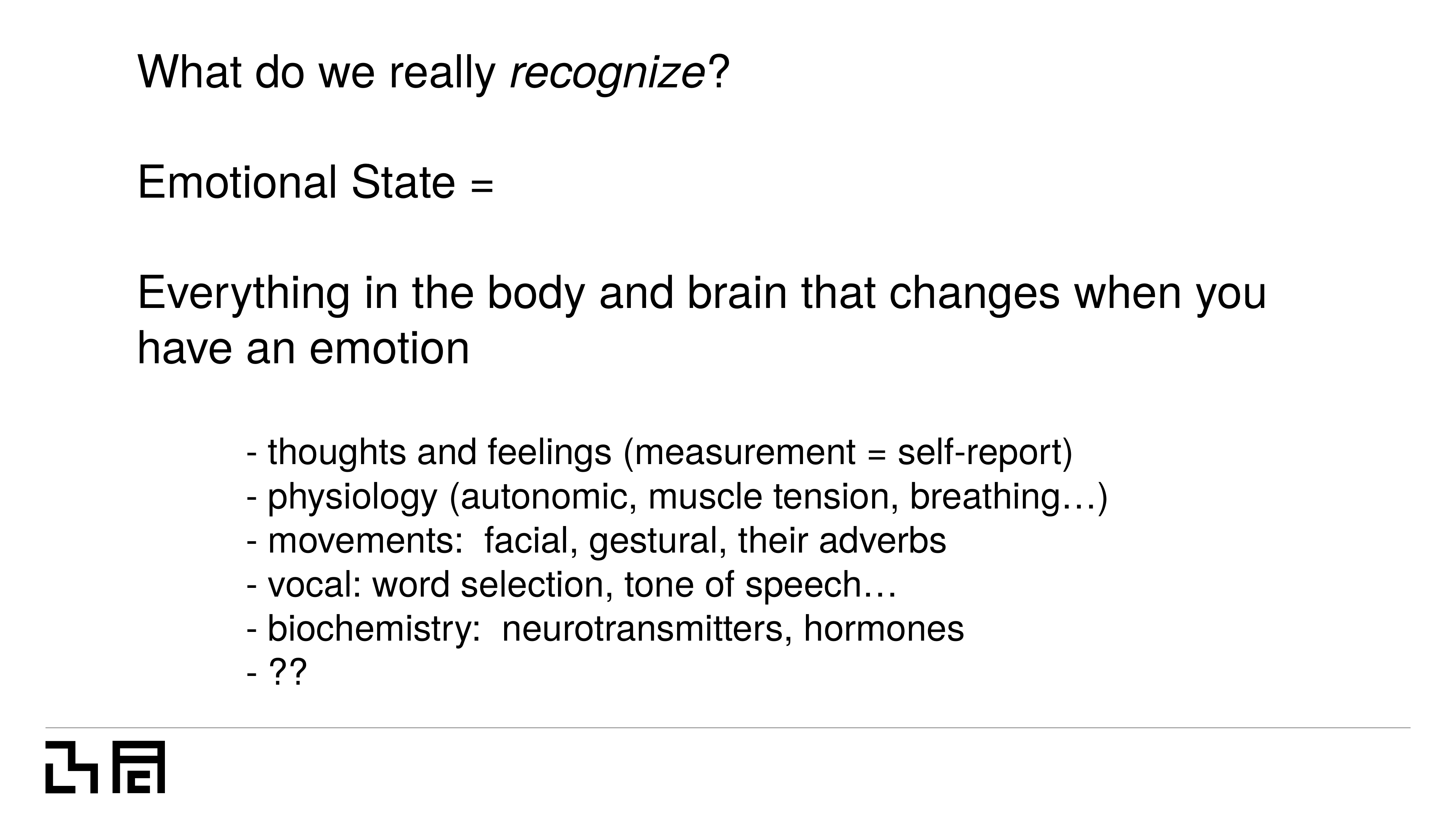

What do we really recognize?

Emotional State =

Everything in the body and brain that changes when you have an emotion

		- thoughts and feelings (measurement = self-report)
		- physiology (autonomic, muscle tension, breathing…)
		- movements:  facial, gestural, their adverbs
		- vocal: word selection, tone of speech…
		- biochemistry:  neurotransmitters, hormones
		- ??